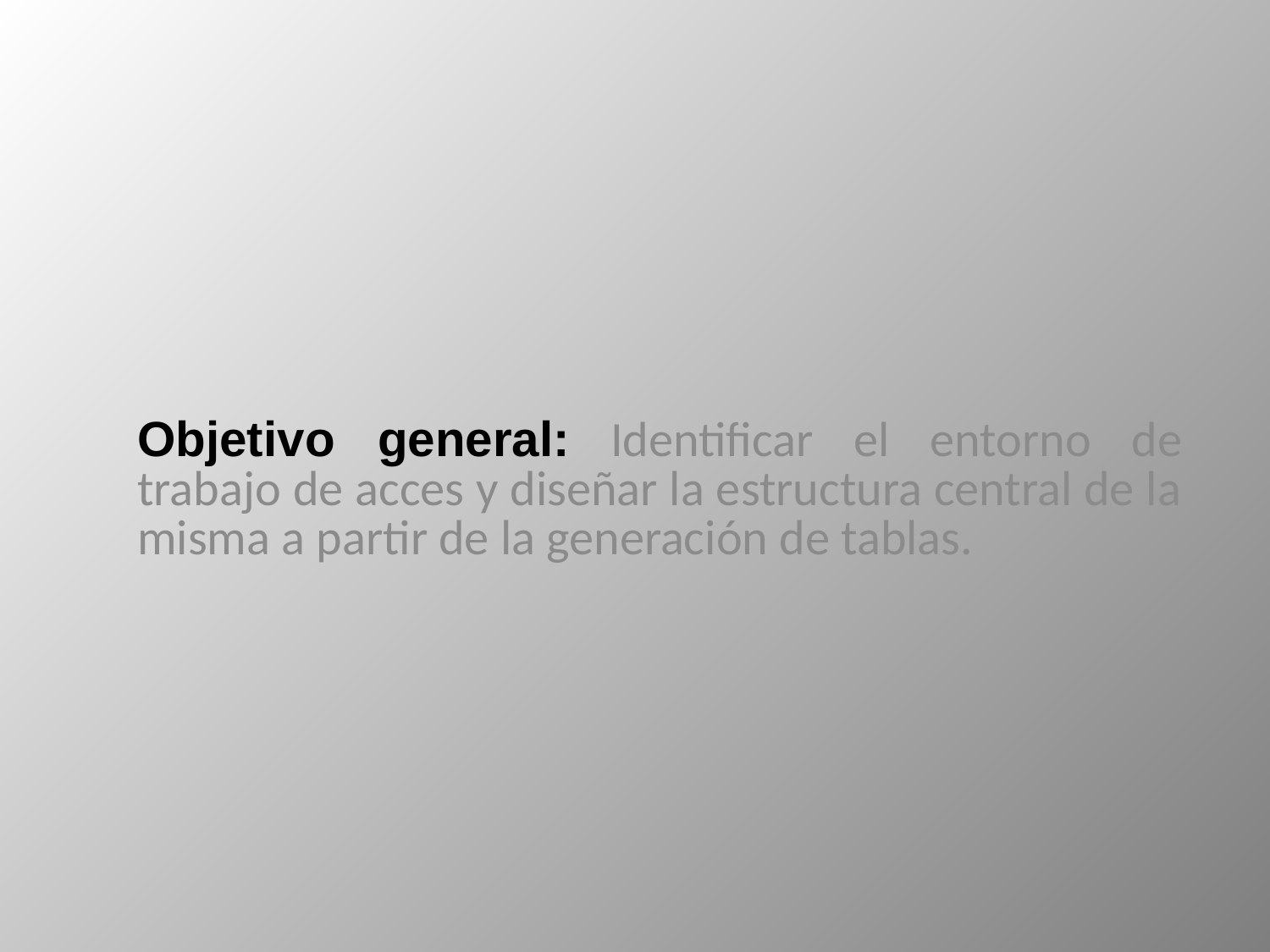

Objetivo general: Identificar el entorno de trabajo de acces y diseñar la estructura central de la misma a partir de la generación de tablas.